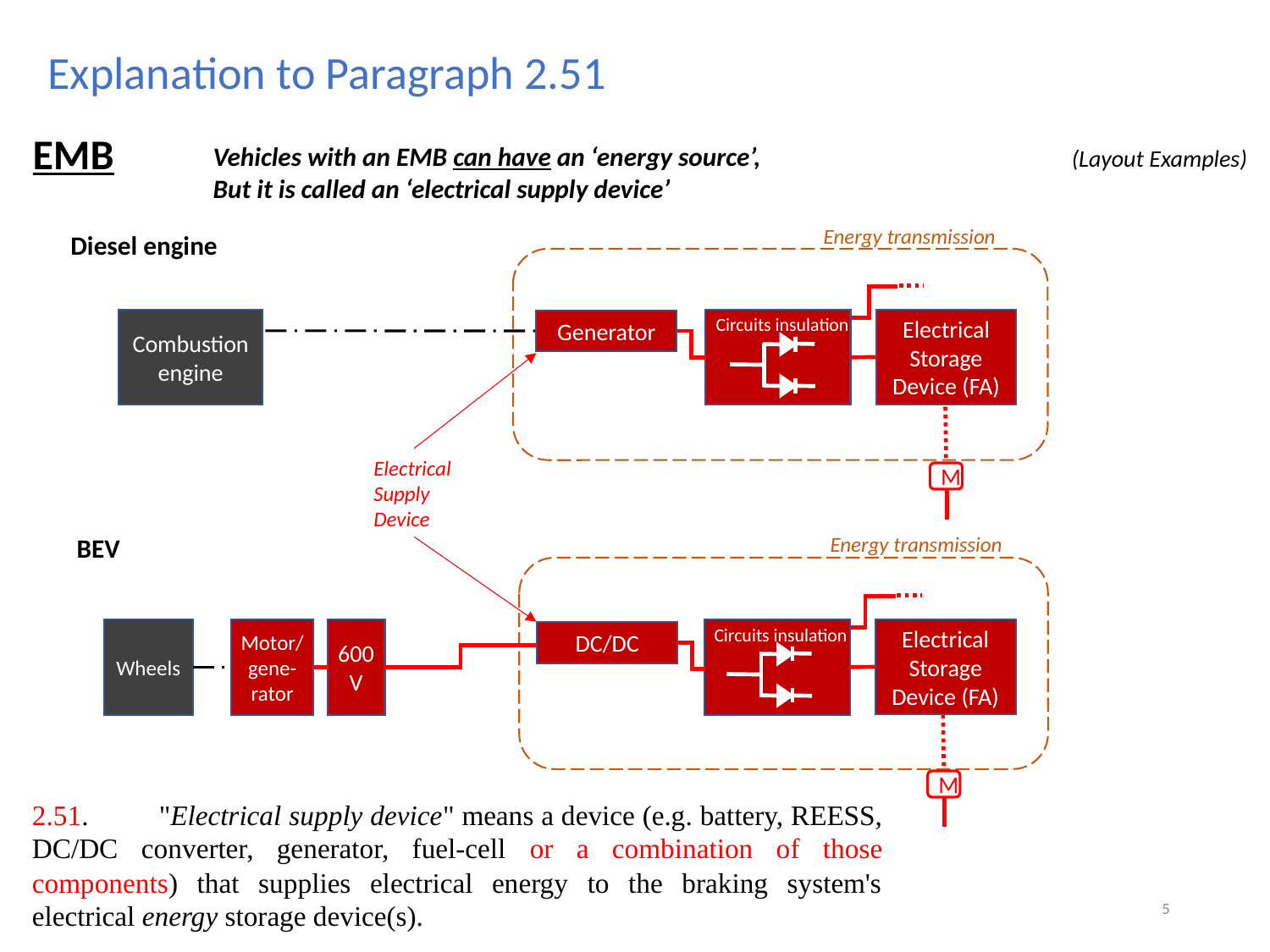

Explanation to Paragraph 2.51
EMB
Vehicles with an EMB can have an ‘energy source’,
But it is called an ‘electrical supply device’
(Layout Examples)
Energy transmission
Diesel engine

Circuits insulation
Combustion engine
Electrical Storage Device (FA)

Generator

M
Electrical Supply Device
Energy transmission
BEV

Circuits insulation
Electrical Storage Device (FA)

Wheels
Motor/ gene-rator
600V
DC/DC

M
2.51.	"Electrical supply device" means a device (e.g. battery, REESS, DC/DC converter, generator, fuel-cell or a combination of those components) that supplies electrical energy to the braking system's electrical energy storage device(s).
5